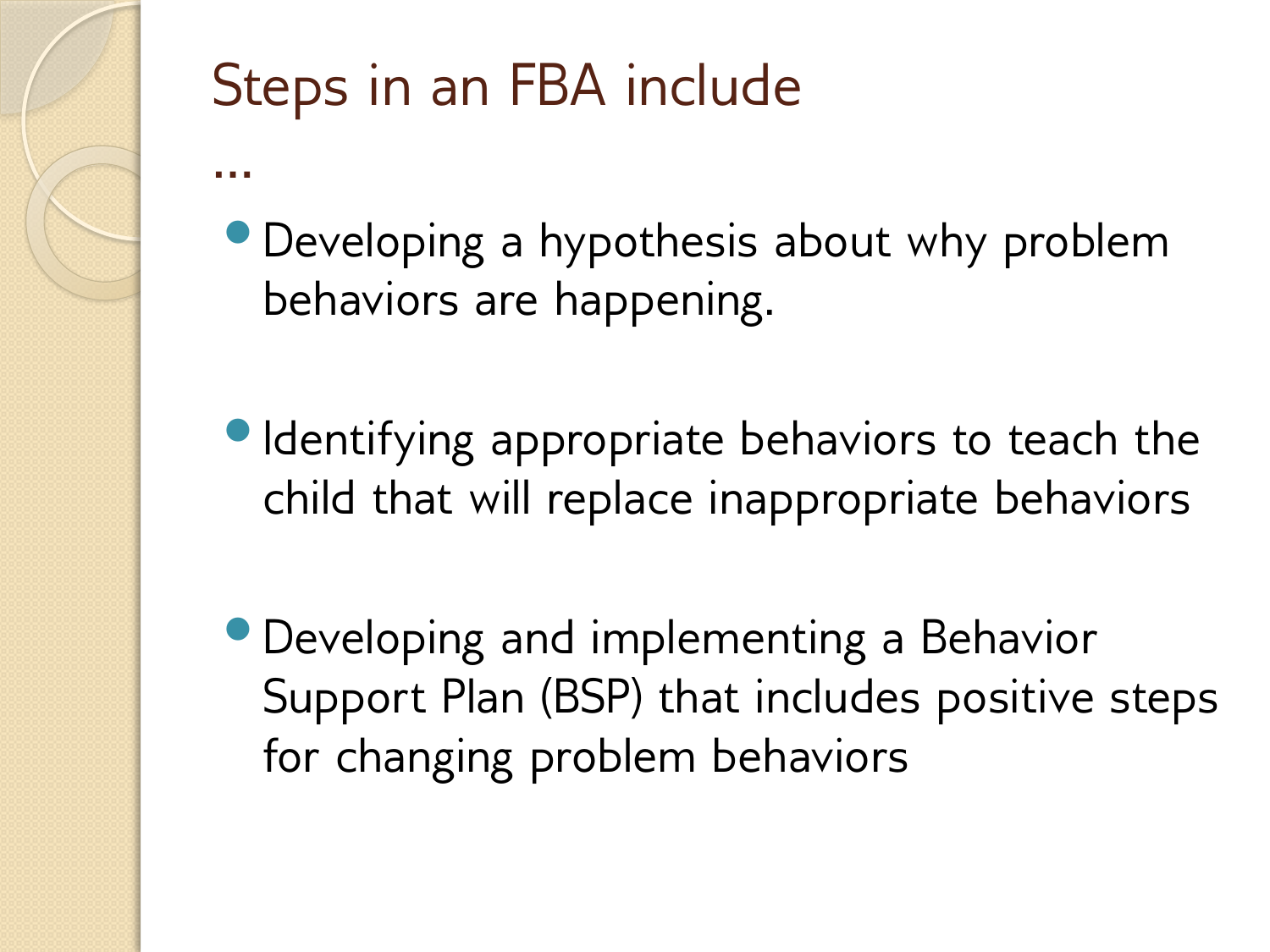

# Steps in an FBA include …
Developing a hypothesis about why problem behaviors are happening.

Identifying appropriate behaviors to teach the child that will replace inappropriate behaviors

Developing and implementing a Behavior Support Plan (BSP) that includes positive steps for changing problem behaviors